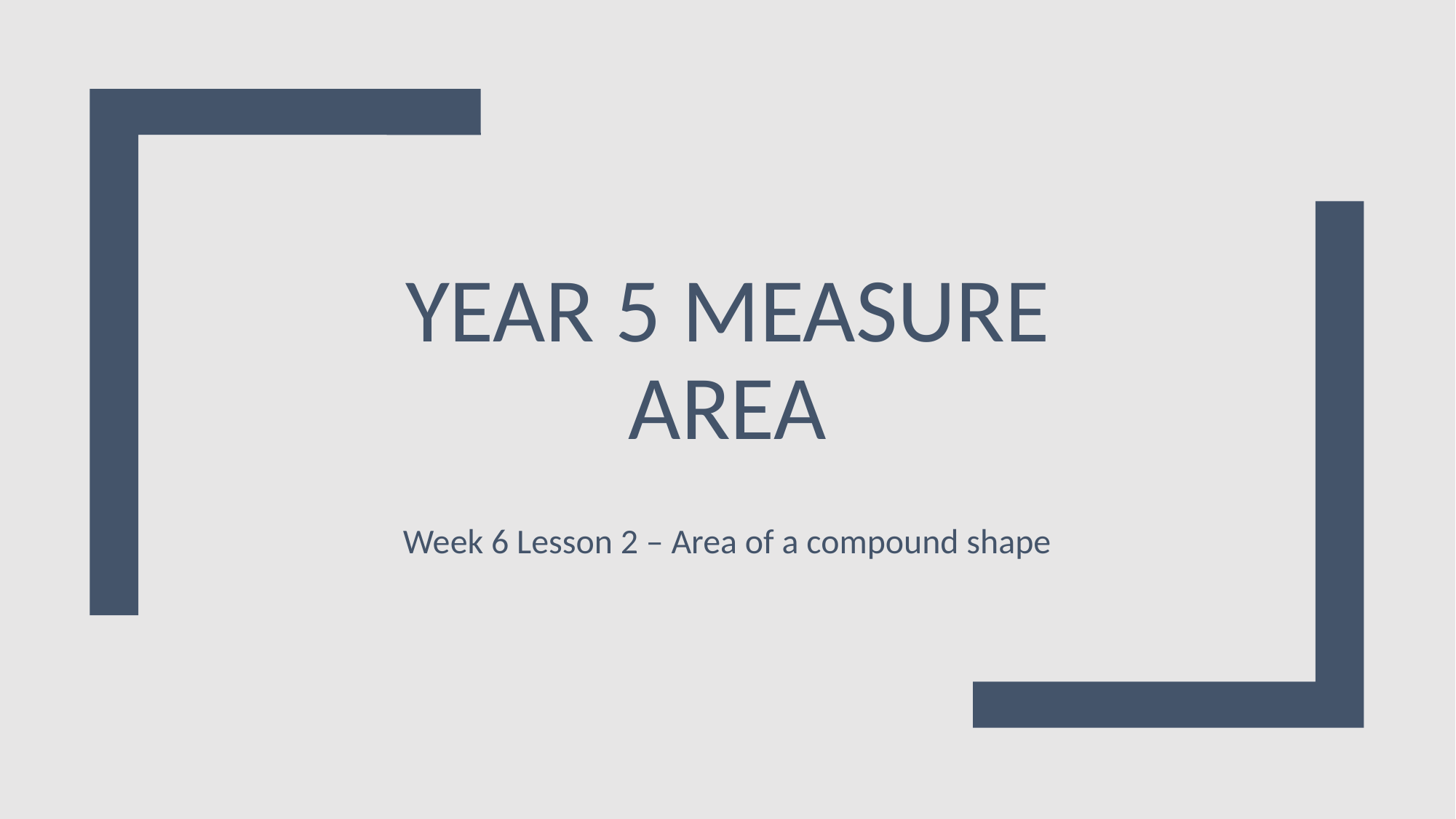

# Year 5 Measure Area
Week 6 Lesson 2 – Area of a compound shape